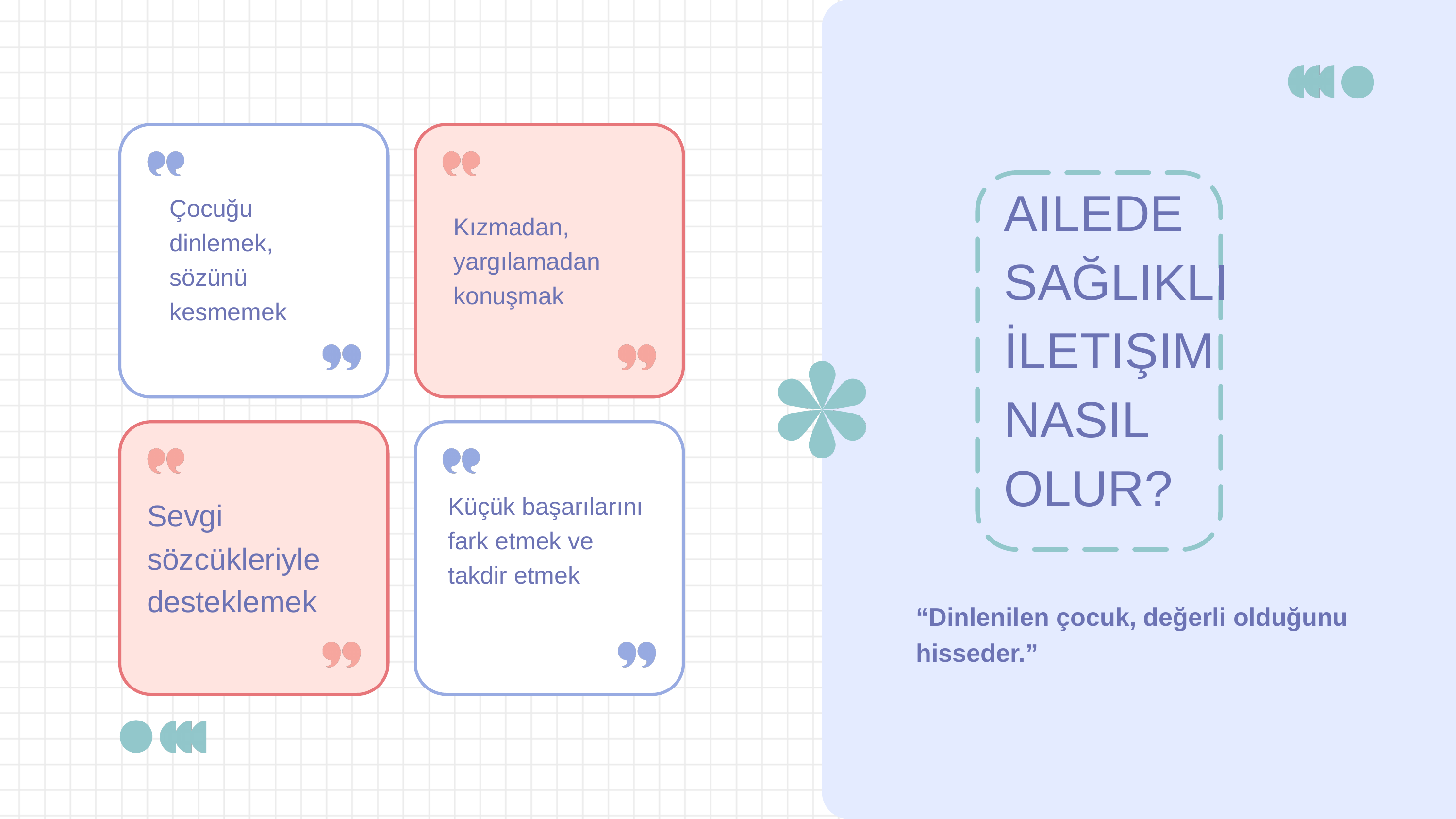

AILEDE SAĞLIKLI İLETIŞIM NASIL OLUR?
Çocuğu dinlemek, sözünü kesmemek
Kızmadan, yargılamadan konuşmak

Küçük başarılarını fark etmek ve takdir etmek
Sevgi sözcükleriyle desteklemek
“Dinlenilen çocuk, değerli olduğunu hisseder.”